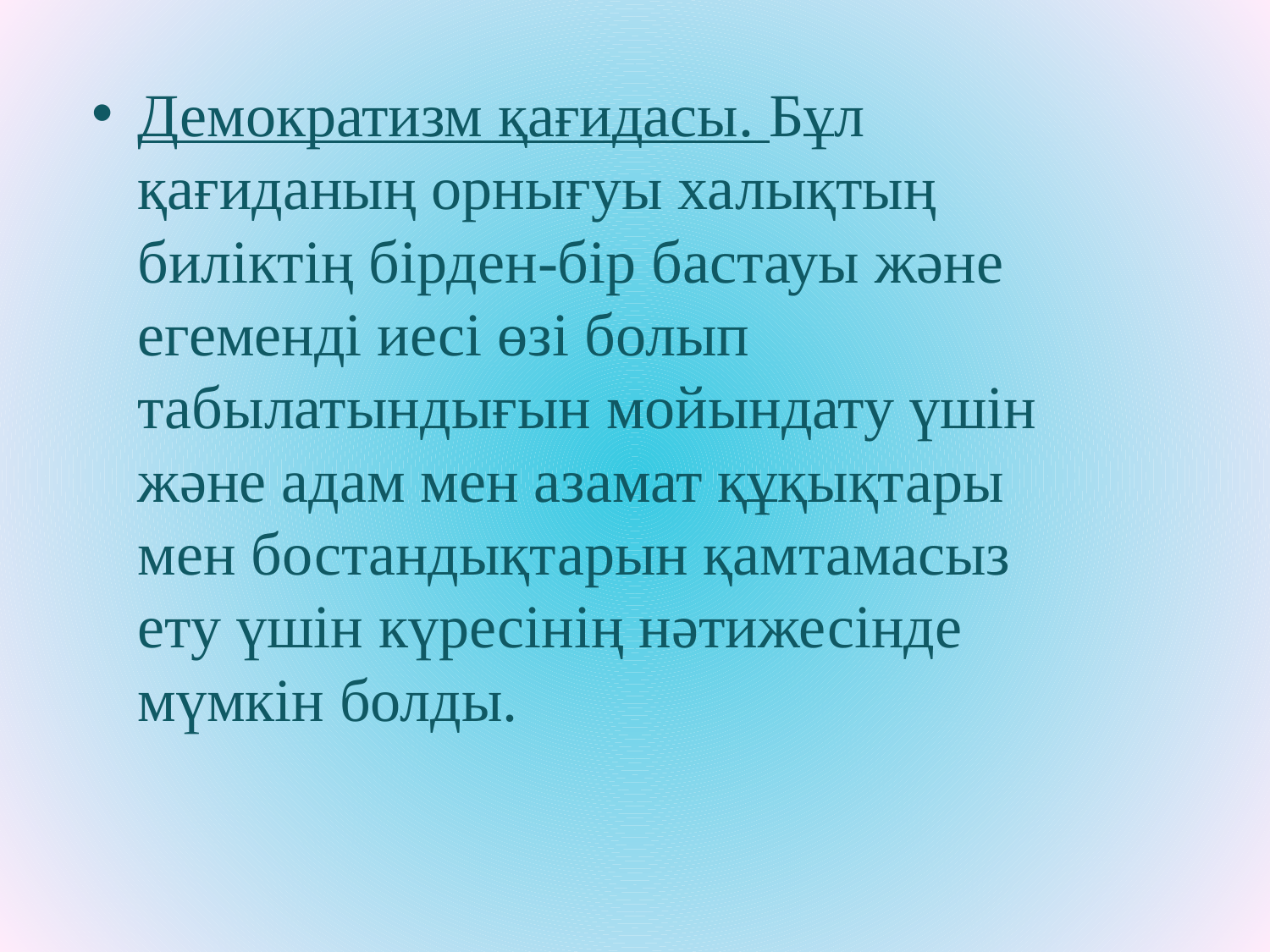

Демократизм қағидасы. Бұл қағиданың орнығуы халықтың биліктің бірден-бір бастауы және егеменді иесі өзі болып табылатындығын мойындату үшін және адам мен азамат құқықтары мен бостандықтарын қамтамасыз ету үшін күресінің нәтижесінде мүмкін болды.